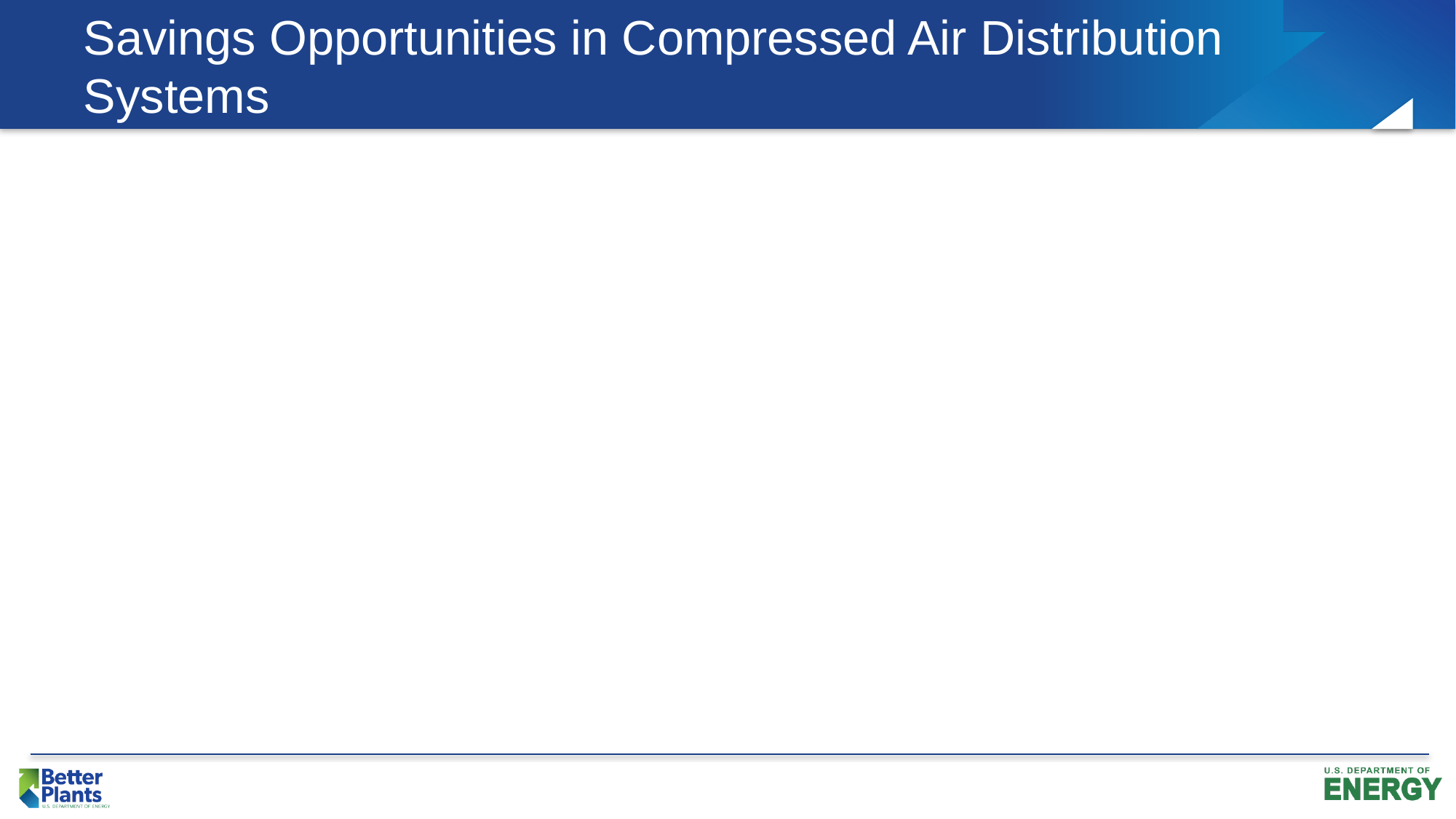

# Savings Opportunities in Compressed Air Distribution Systems